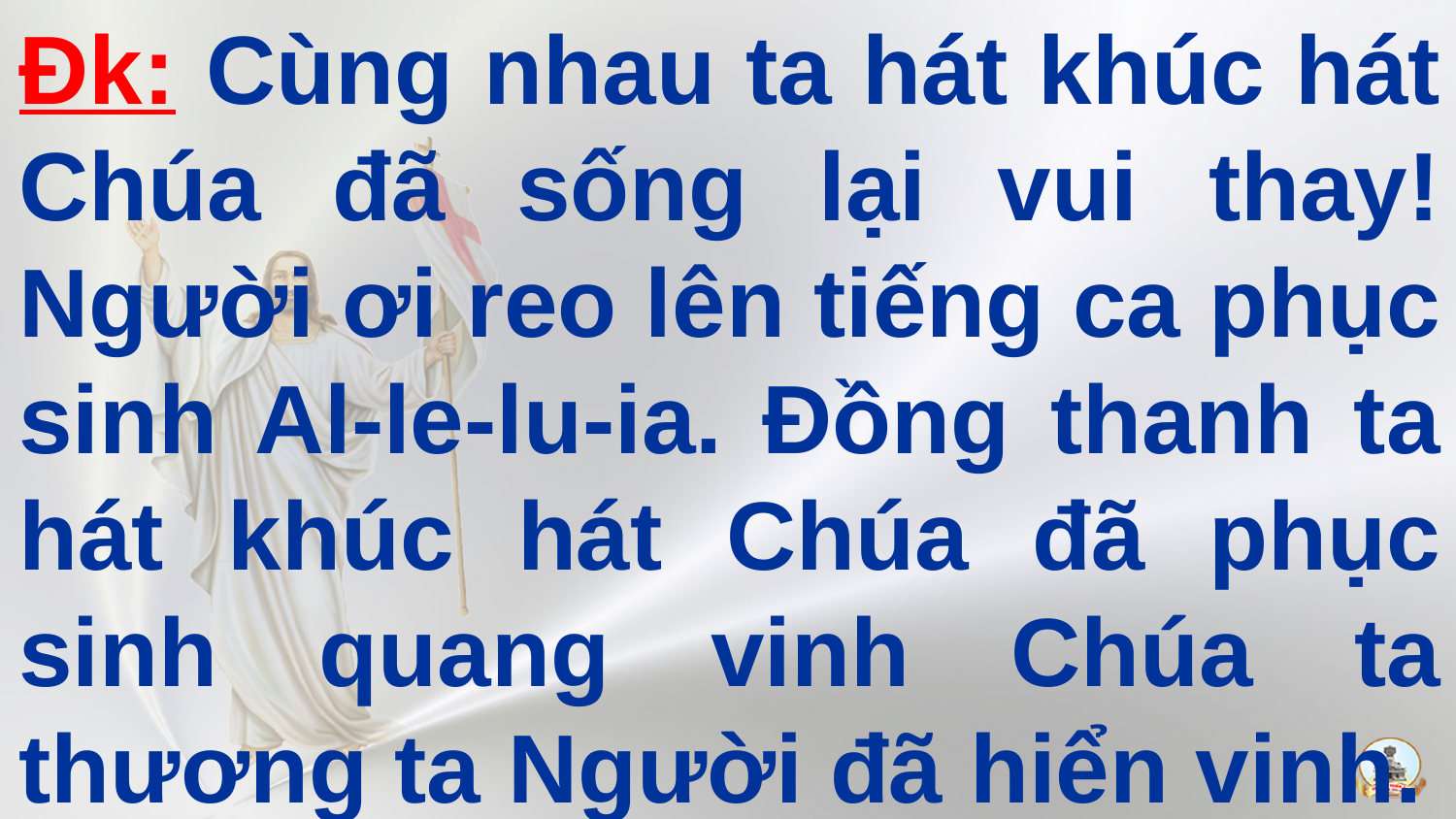

Đk: Cùng nhau ta hát khúc hát Chúa đã sống lại vui thay! Người ơi reo lên tiếng ca phục sinh Al-le-lu-ia. Đồng thanh ta hát khúc hát Chúa đã phục sinh quang vinh Chúa ta thương ta Người đã hiển vinh.